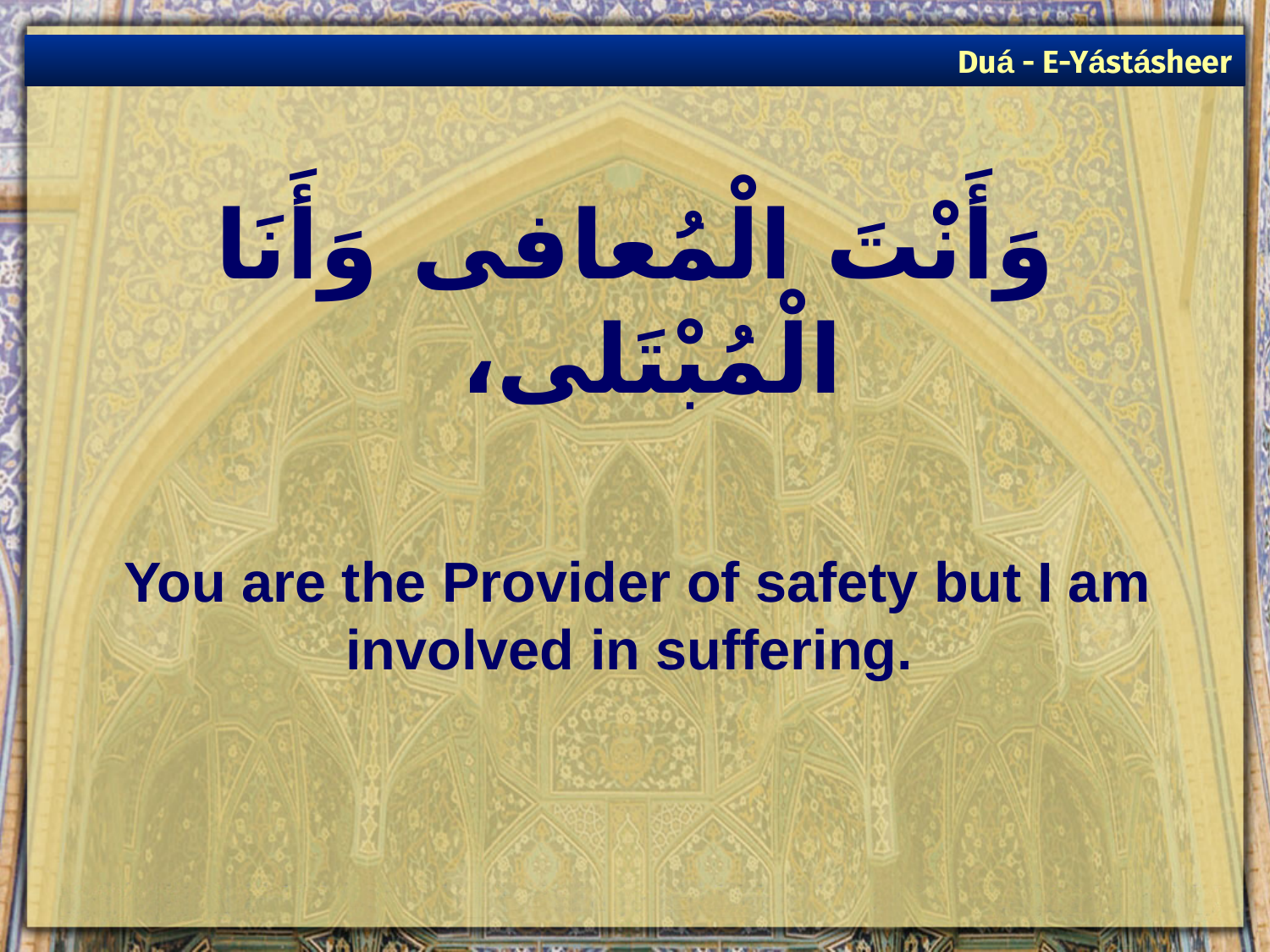

Duá - E-Yástásheer
# وَأَنْتَ الْمُعافى وَأَنَا الْمُبْتَلى،
You are the Provider of safety but I am involved in suffering.